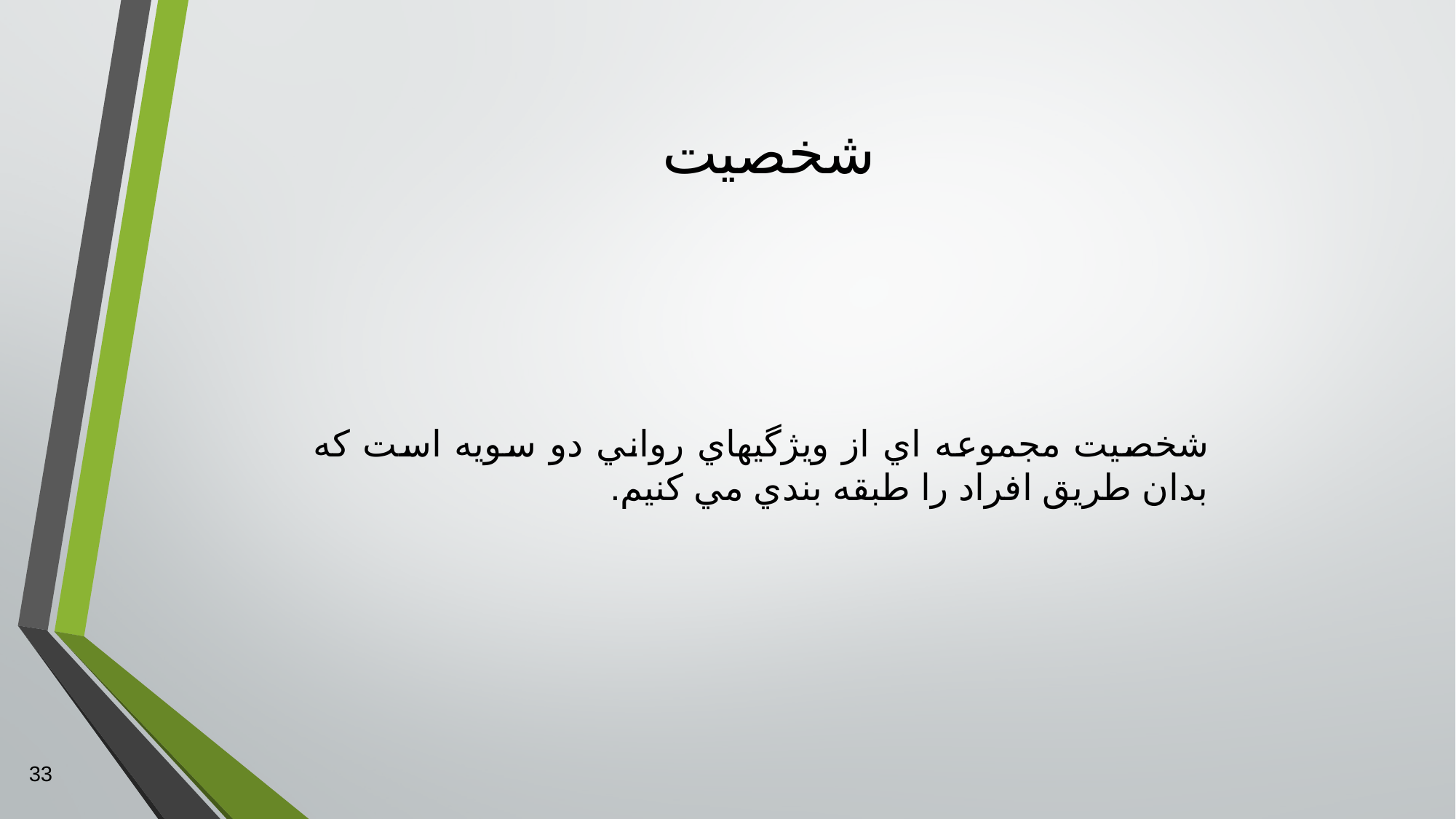

# شخصيت
شخصيت مجموعه اي از ويژگيهاي رواني دو سويه است كه بدان طريق افراد را طبقه بندي مي كنيم.
33